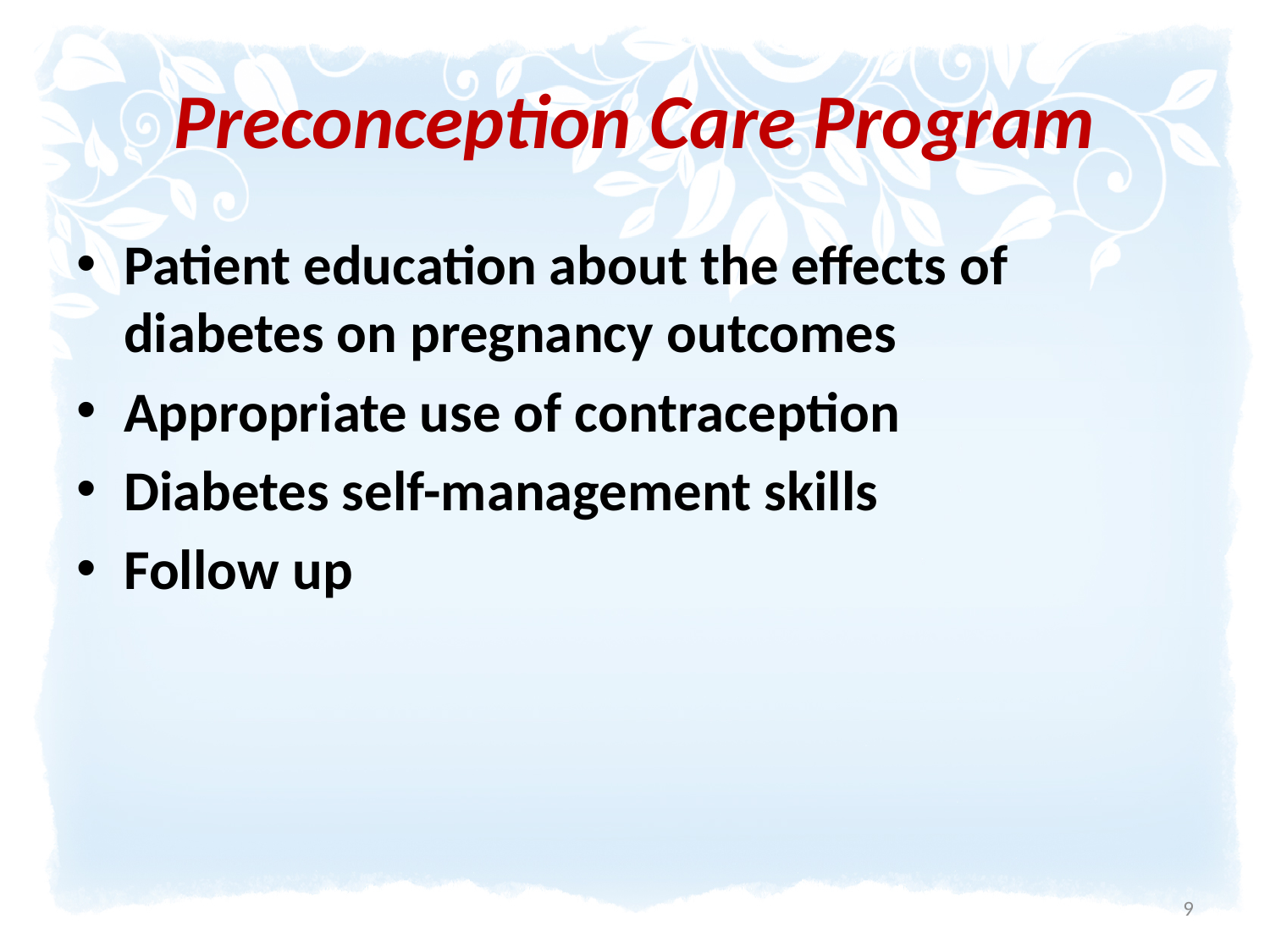

# Preconception Care Program
Patient education about the effects of diabetes on pregnancy outcomes
Appropriate use of contraception
Diabetes self-management skills
Follow up
9